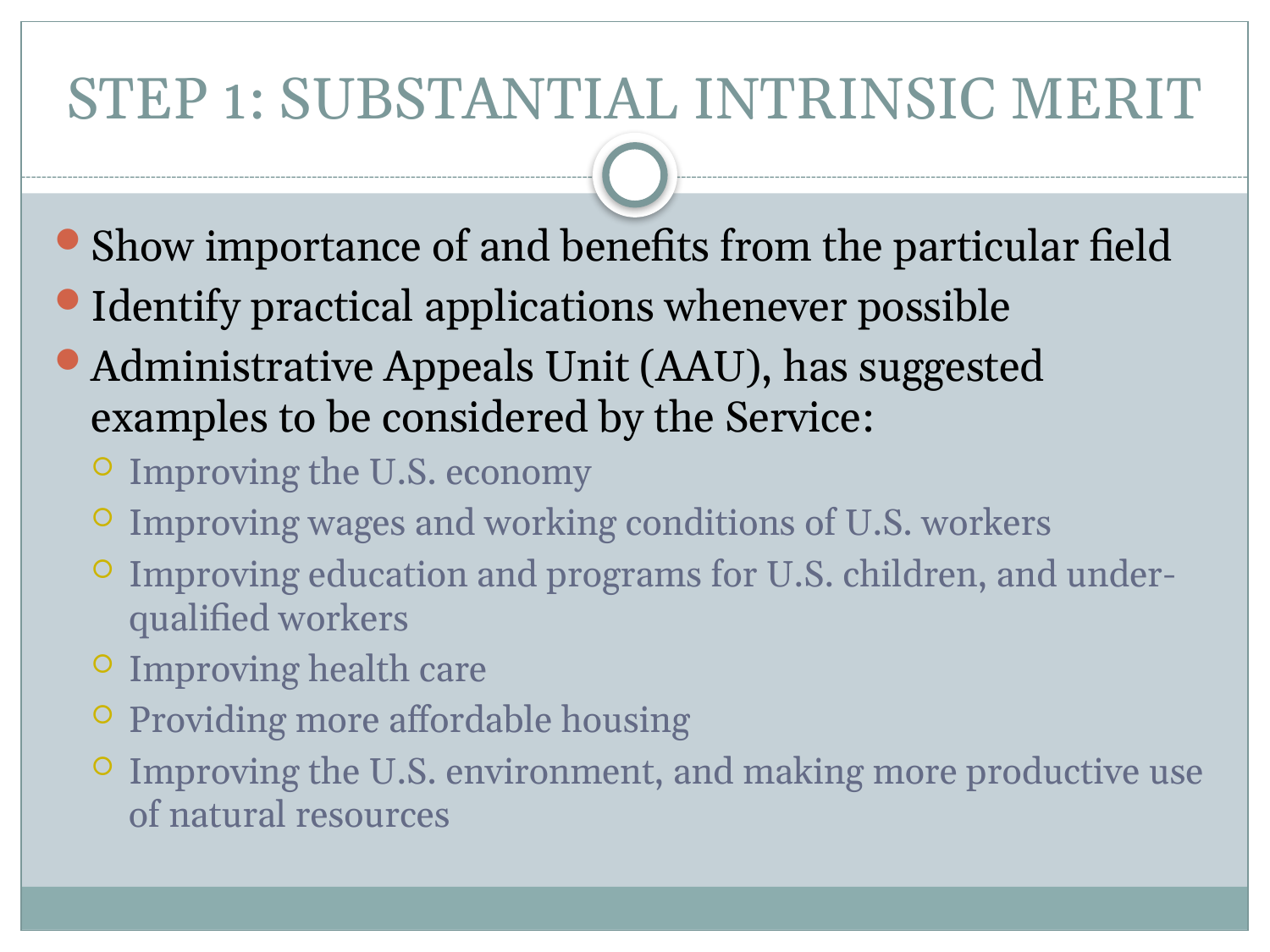

# STEP 1: SUBSTANTIAL INTRINSIC MERIT
Show importance of and benefits from the particular field
Identify practical applications whenever possible
Administrative Appeals Unit (AAU), has suggested examples to be considered by the Service:
Improving the U.S. economy
Improving wages and working conditions of U.S. workers
Improving education and programs for U.S. children, and under-qualified workers
Improving health care
Providing more affordable housing
Improving the U.S. environment, and making more productive use of natural resources